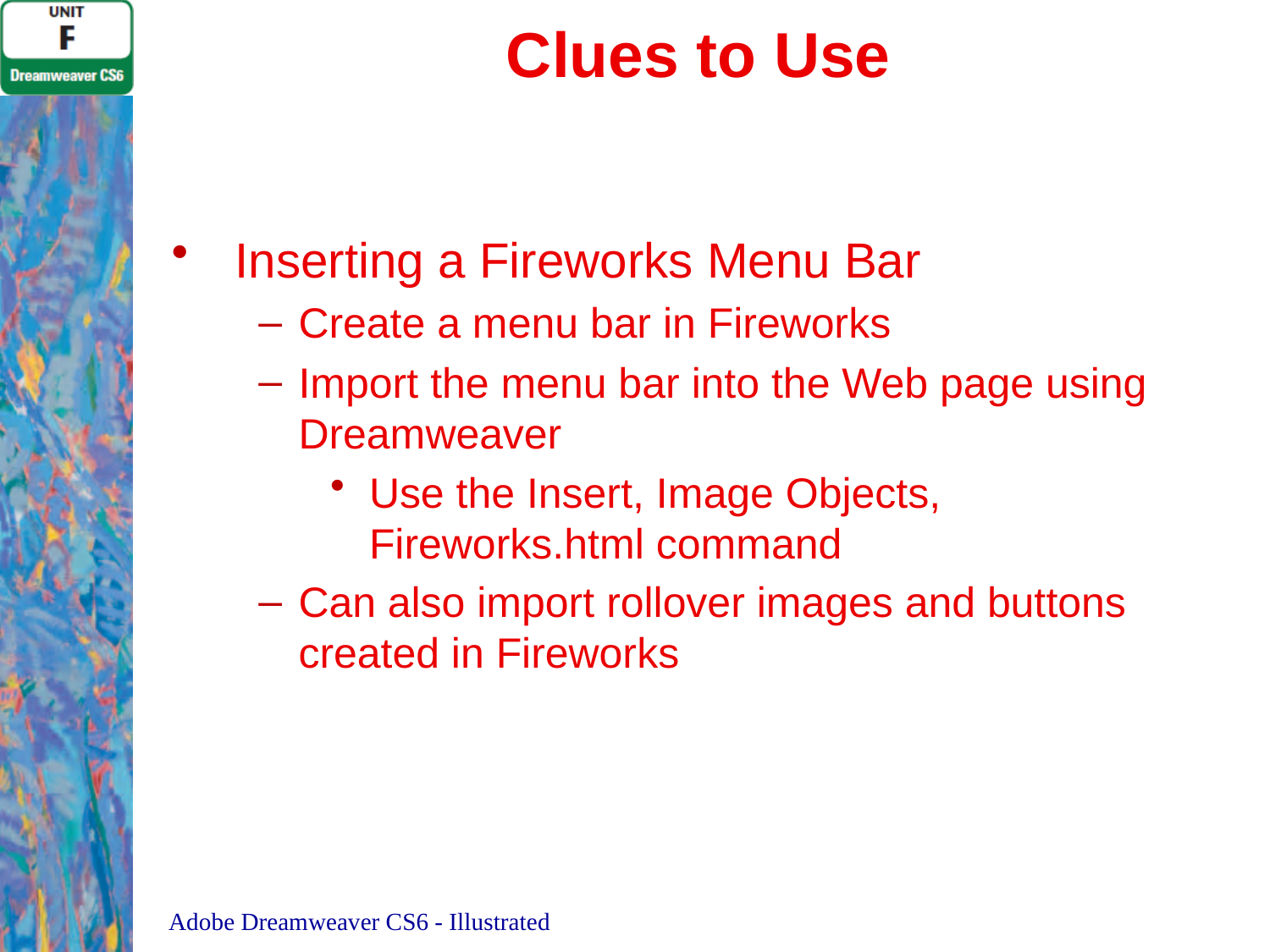

# Clues to Use
Inserting a Fireworks Menu Bar
Create a menu bar in Fireworks
Import the menu bar into the Web page using Dreamweaver
Use the Insert, Image Objects, Fireworks.html command
Can also import rollover images and buttons created in Fireworks
Adobe Dreamweaver CS6 - Illustrated